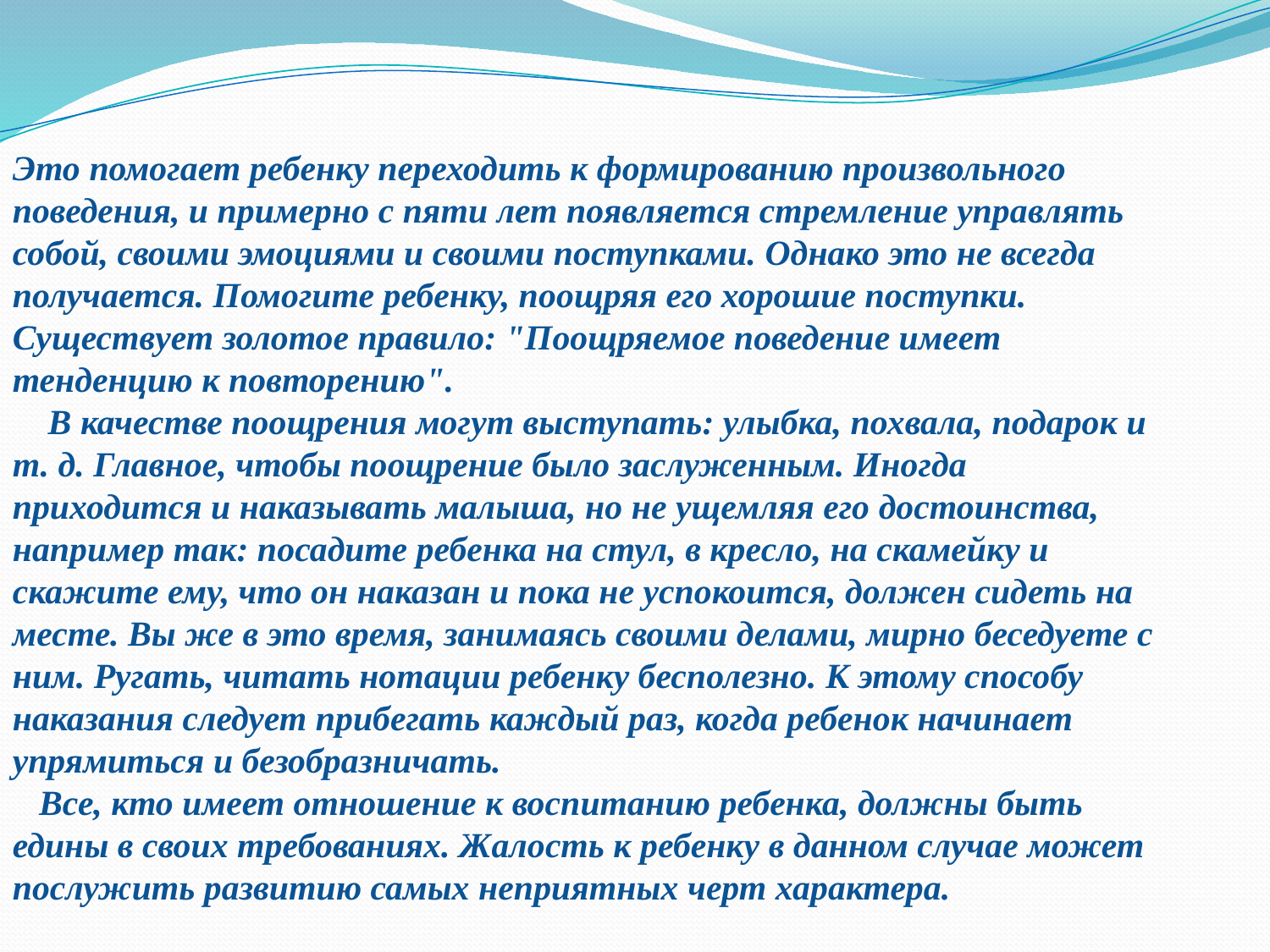

Это помогает ребенку переходить к формированию произвольного поведения, и примерно с пяти лет появляется стремление управлять собой, своими эмоциями и своими поступками. Однако это не всегда получается. Помогите ребенку, поощряя его хорошие поступки. Существует золотое правило: "Поощряемое поведение имеет тенденцию к повторению".
    В качестве поощрения могут выступать: улыбка, похвала, подарок и т. д. Главное, чтобы поощрение было заслуженным. Иногда приходится и наказывать малыша, но не ущемляя его достоинства, например так: посадите ребенка на стул, в кресло, на скамейку и скажите ему, что он наказан и пока не успокоится, должен сидеть на месте. Вы же в это время, занимаясь своими делами, мирно беседуете с ним. Ругать, читать нотации ребенку бесполезно. К этому способу наказания следует прибегать каждый раз, когда ребенок начинает упрямиться и безобразничать.
   Все, кто имеет отношение к воспитанию ребенка, должны быть едины в своих требованиях. Жалость к ребенку в данном случае может послужить развитию самых неприятных черт характера.